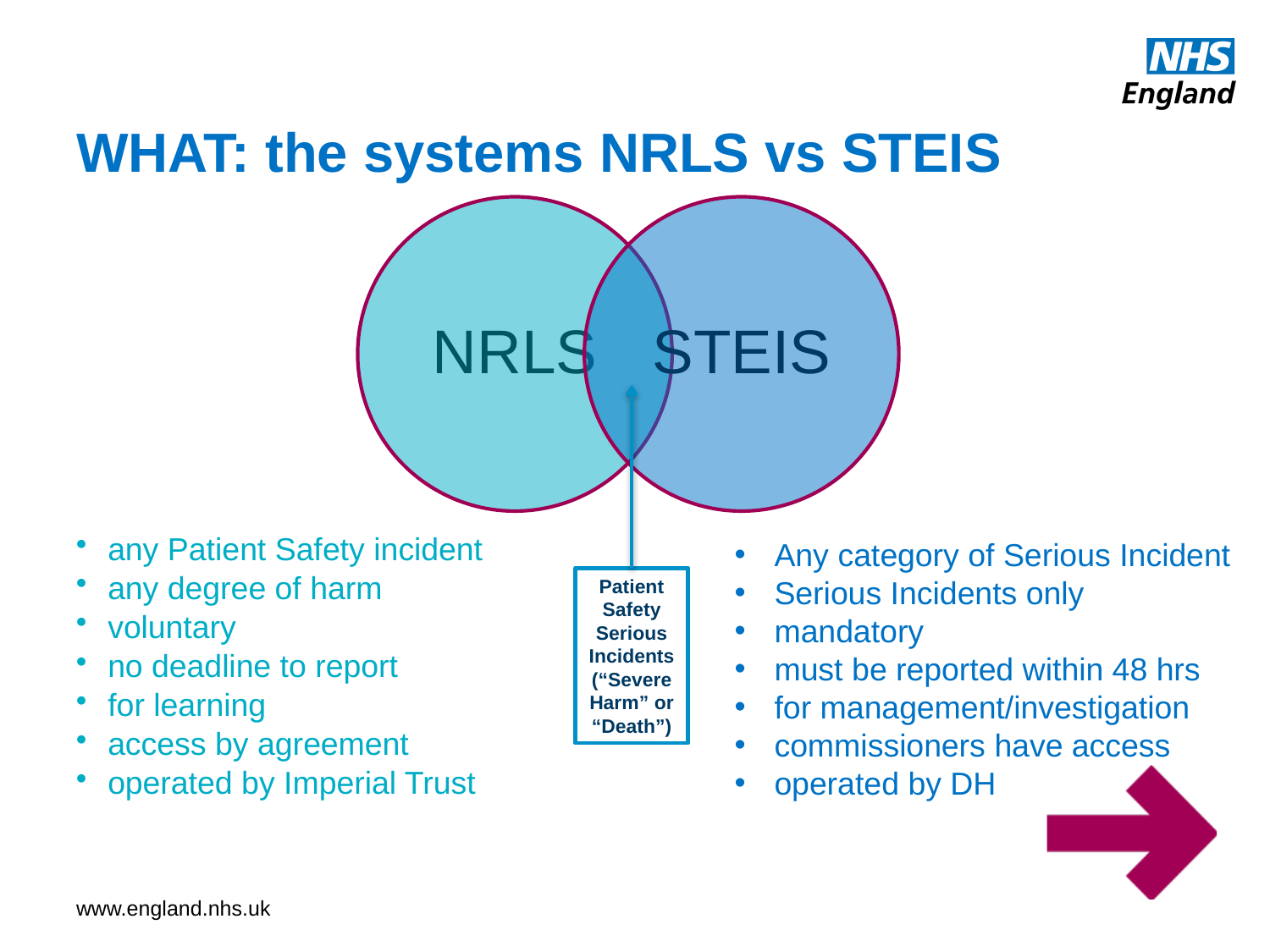

# WHAT: the systems NRLS vs STEIS
NRLS
STEIS
any Patient Safety incident
any degree of harm
voluntary
no deadline to report
for learning
access by agreement
operated by Imperial Trust

Any category of Serious Incident
Serious Incidents only
mandatory
must be reported within 48 hrs
for management/investigation
commissioners have access
operated by DH

Patient Safety Serious Incidents
(“Severe Harm” or “Death”)